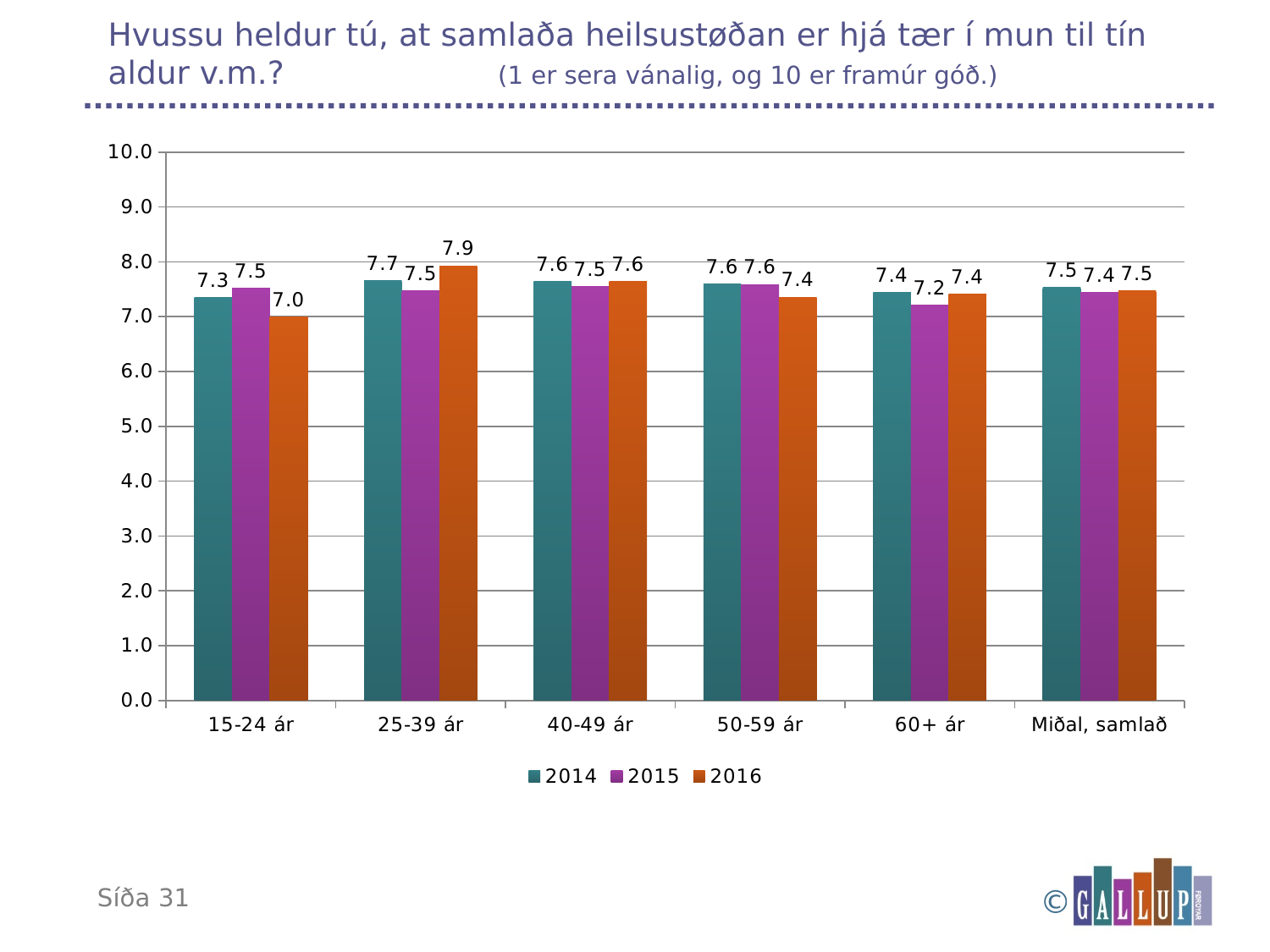

# Hvussu heldur tú, at samlaða heilsustøðan er hjá tær í mun til tín aldur v.m.?                     (1 er sera vánalig, og 10 er framúr góð.)

### Chart

| Category | 2014 | 2015 | 2016 |
|---|---|---|---|
| 15-24 ár | 7.344827586206897 | 7.5192998373095135 | 6.9964933757328 |
| 25-39 ár | 7.6571428571428575 | 7.4712702239313264 | 7.92796689699328 |
| 40-49 ár | 7.6477272727272725 | 7.544468397582868 | 7.64918923816308 |
| 50-59 ár | 7.598360655737705 | 7.586762998415771 | 7.35764248731065 |
| 60+ ár | 7.443298969072165 | 7.207935329254013 | 7.41554336319699 |
| Miðal, samlað | 7.530075187969925 | 7.436061068371202 | 7.46936707227936 |